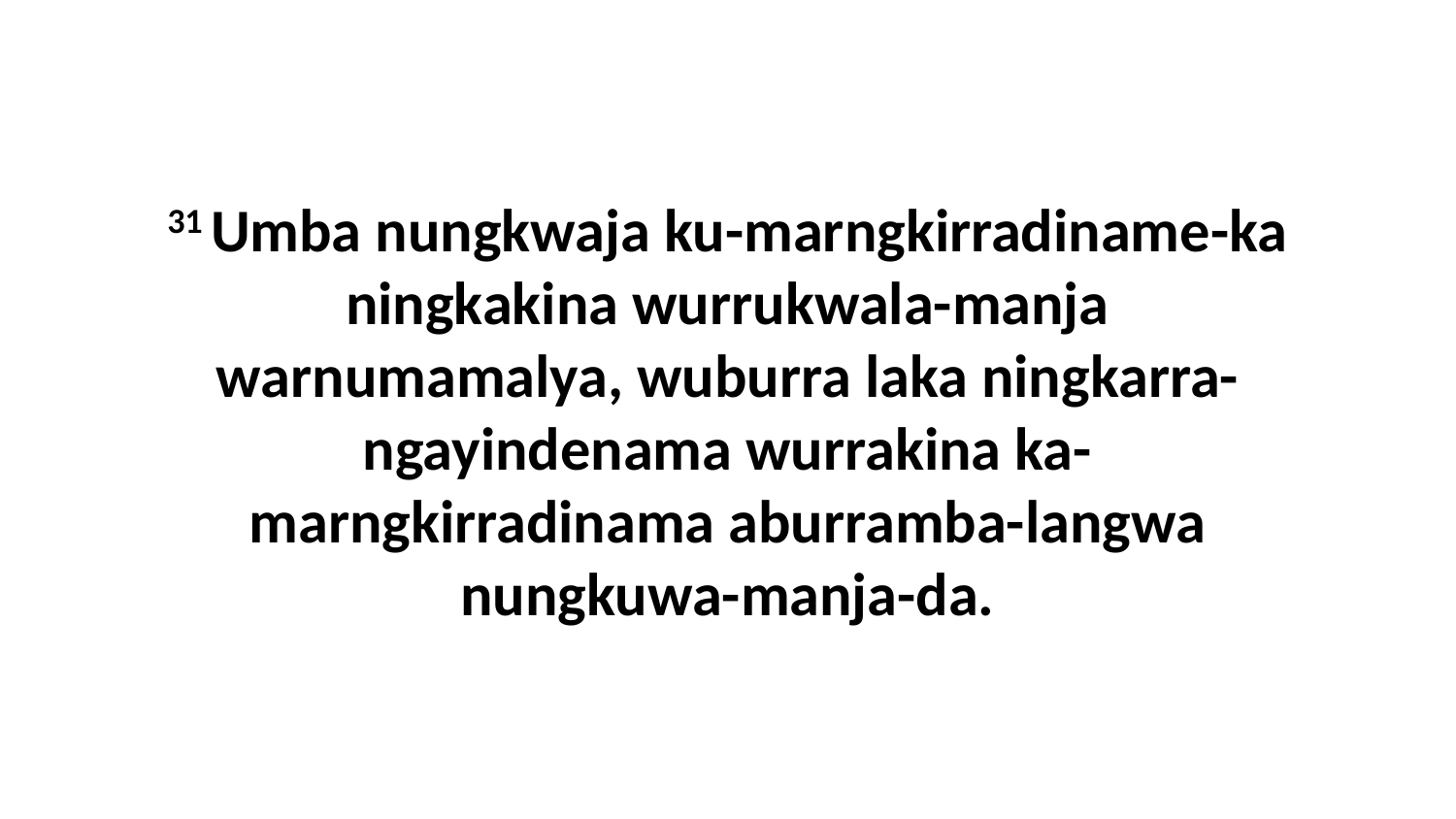

31 Umba nungkwaja ku-marngkirradiname-ka ningkakina wurrukwala-manja warnumamalya, wuburra laka ningkarra-ngayindenama wurrakina ka-marngkirradinama aburramba-langwa nungkuwa-manja-da.